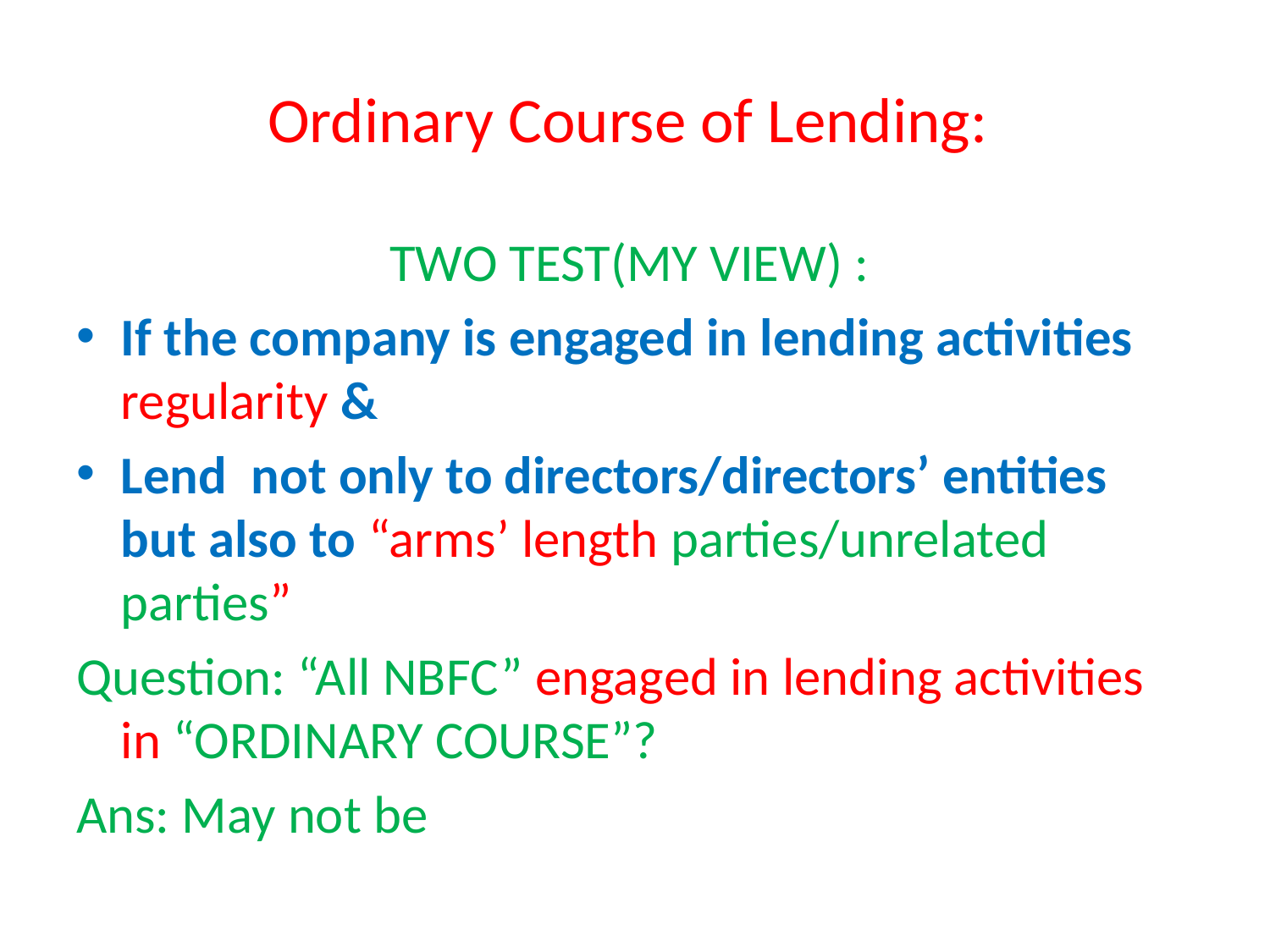

# Ordinary Course of Lending:
                          TWO TEST(MY VIEW) :
If the company is engaged in lending activities  regularity &
Lend  not only to directors/directors’ entities but also to “arms’ length parties/unrelated parties”
Question: “All NBFC” engaged in lending activities in “ORDINARY COURSE”?
Ans: May not be